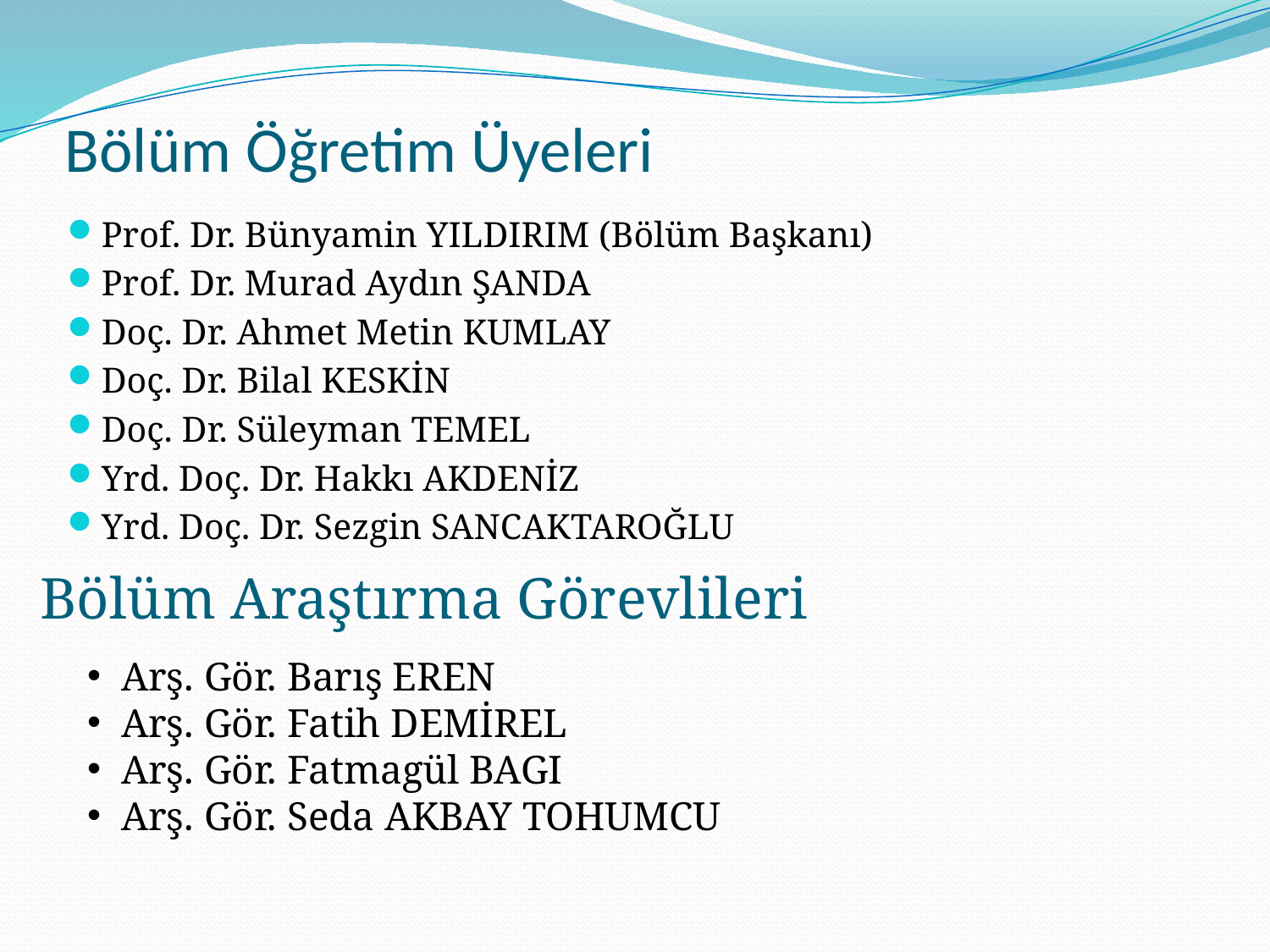

# Bölüm Öğretim Üyeleri
Prof. Dr. Bünyamin YILDIRIM (Bölüm Başkanı)
Prof. Dr. Murad Aydın ŞANDA
Doç. Dr. Ahmet Metin KUMLAY
Doç. Dr. Bilal KESKİN
Doç. Dr. Süleyman TEMEL
Yrd. Doç. Dr. Hakkı AKDENİZ
Yrd. Doç. Dr. Sezgin SANCAKTAROĞLU

Bölüm Araştırma Görevlileri
  Arş. Gör. Barış EREN
  Arş. Gör. Fatih DEMİREL
  Arş. Gör. Fatmagül BAGI
  Arş. Gör. Seda AKBAY TOHUMCU